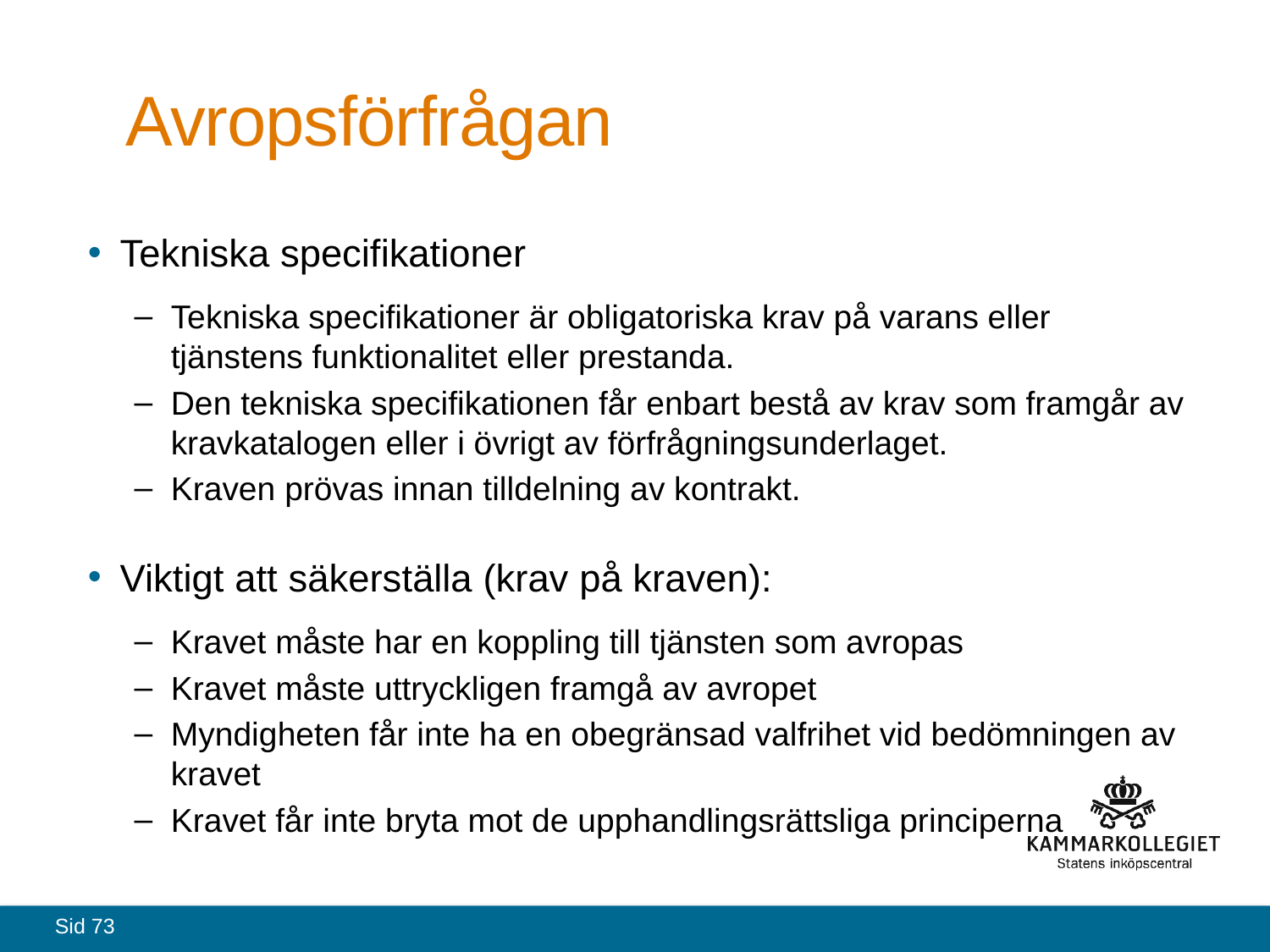

# Avropsförfrågan
Tekniska specifikationer
Tekniska specifikationer är obligatoriska krav på varans eller tjänstens funktionalitet eller prestanda.
Den tekniska specifikationen får enbart bestå av krav som framgår av kravkatalogen eller i övrigt av förfrågningsunderlaget.
Kraven prövas innan tilldelning av kontrakt.

Viktigt att säkerställa (krav på kraven):
Kravet måste har en koppling till tjänsten som avropas
Kravet måste uttryckligen framgå av avropet
Myndigheten får inte ha en obegränsad valfrihet vid bedömningen av kravet
Kravet får inte bryta mot de upphandlingsrättsliga principerna